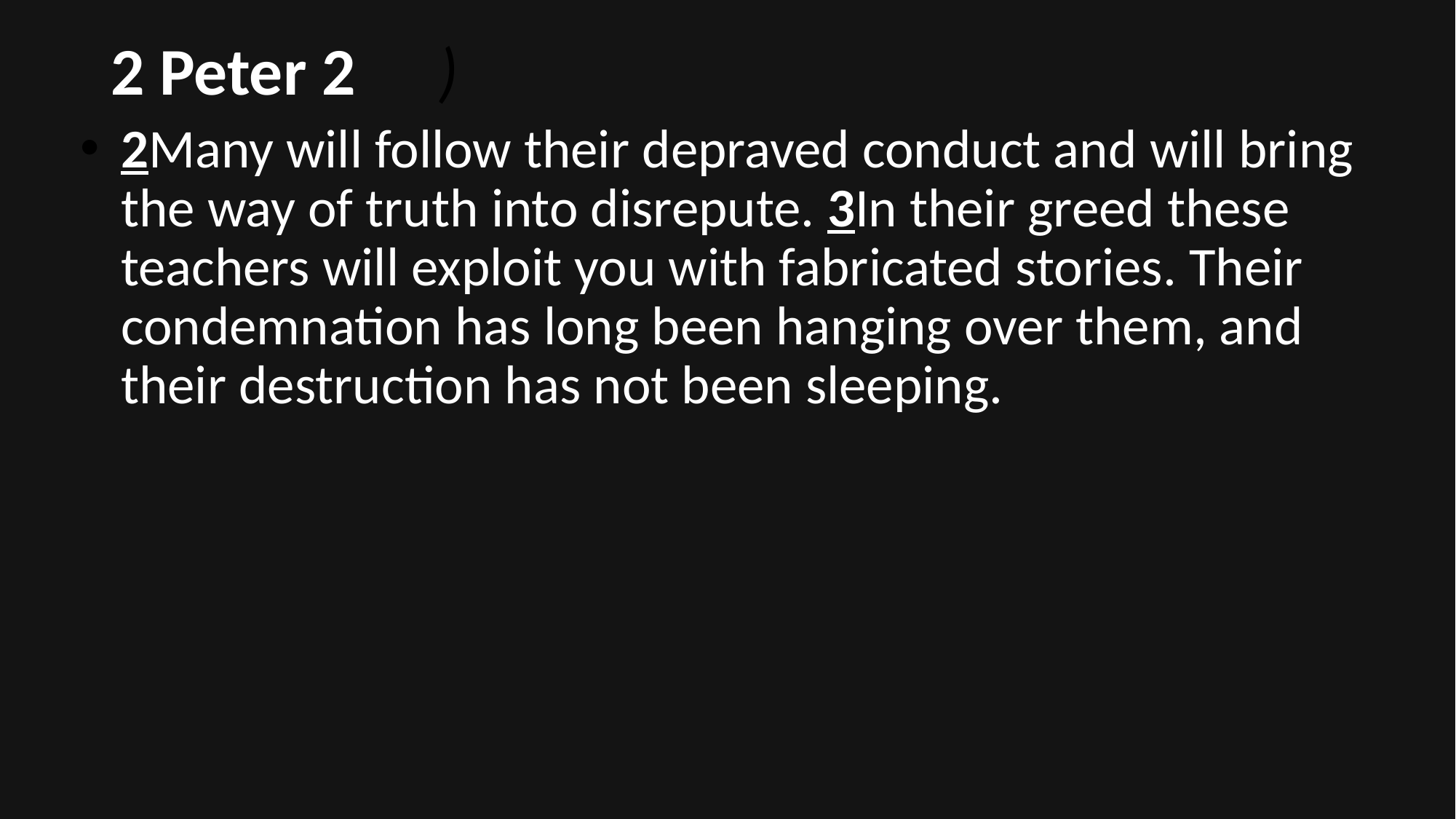

# 2 Peter 2	)
2Many will follow their depraved conduct and will bring the way of truth into disrepute. 3In their greed these teachers will exploit you with fabricated stories. Their condemnation has long been hanging over them, and their destruction has not been sleeping.